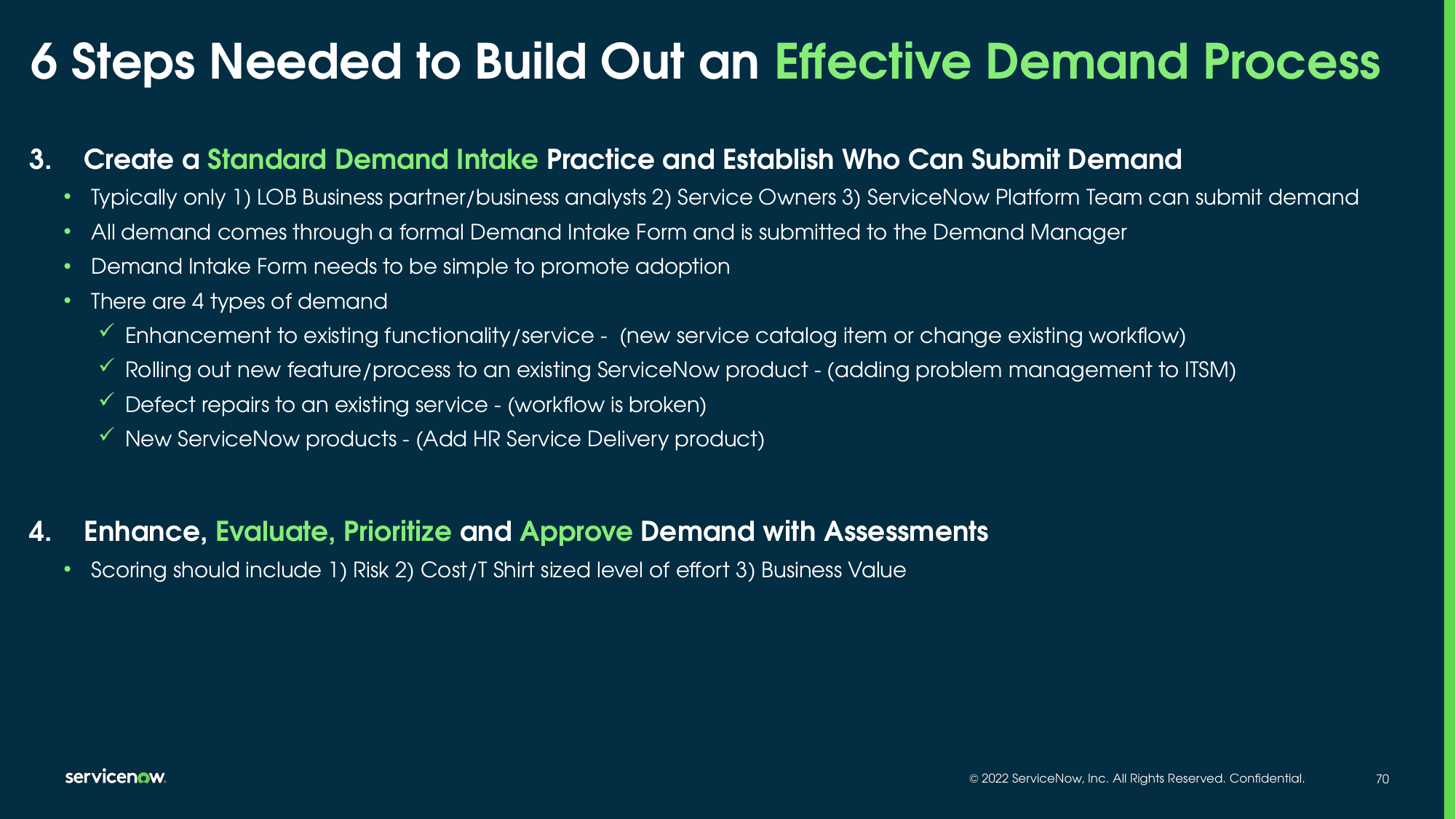

# 6 Steps Needed to Build Out an Effective Demand Process
Create a Standard Demand Intake Practice and Establish Who Can Submit Demand
Typically only 1) LOB Business partner/business analysts 2) Service Owners 3) ServiceNow Platform Team can submit demand
All demand comes through a formal Demand Intake Form and is submitted to the Demand Manager
Demand Intake Form needs to be simple to promote adoption
There are 4 types of demand
Enhancement to existing functionality/service -  (new service catalog item or change existing workflow)
Rolling out new feature/process to an existing ServiceNow product - (adding problem management to ITSM)
Defect repairs to an existing service - (workflow is broken)
New ServiceNow products - (Add HR Service Delivery product)

Enhance, Evaluate, Prioritize and Approve Demand with Assessments
Scoring should include 1) Risk 2) Cost/T Shirt sized level of effort 3) Business Value